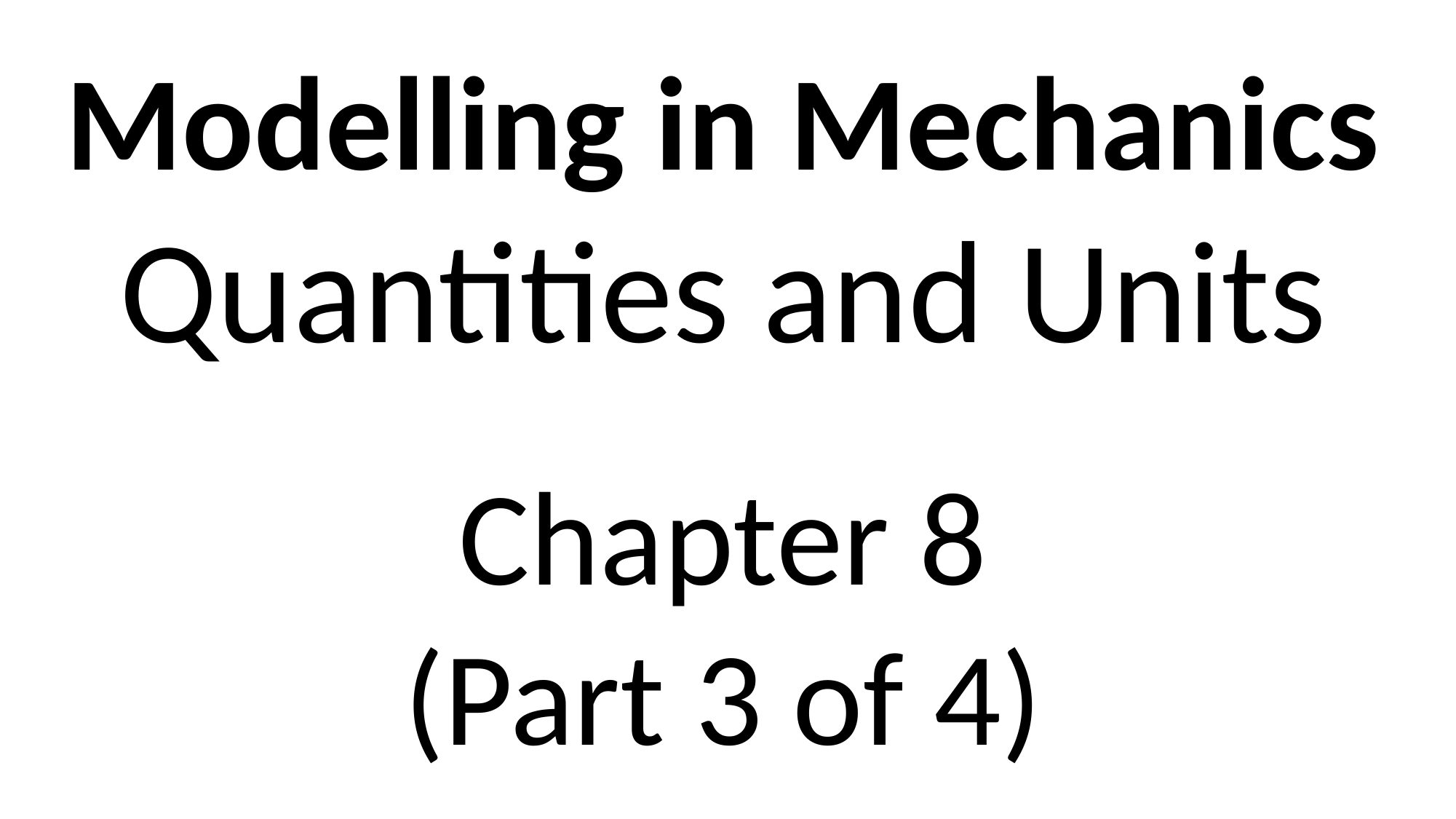

Modelling in Mechanics
Quantities and Units

Chapter 8
(Part 3 of 4)